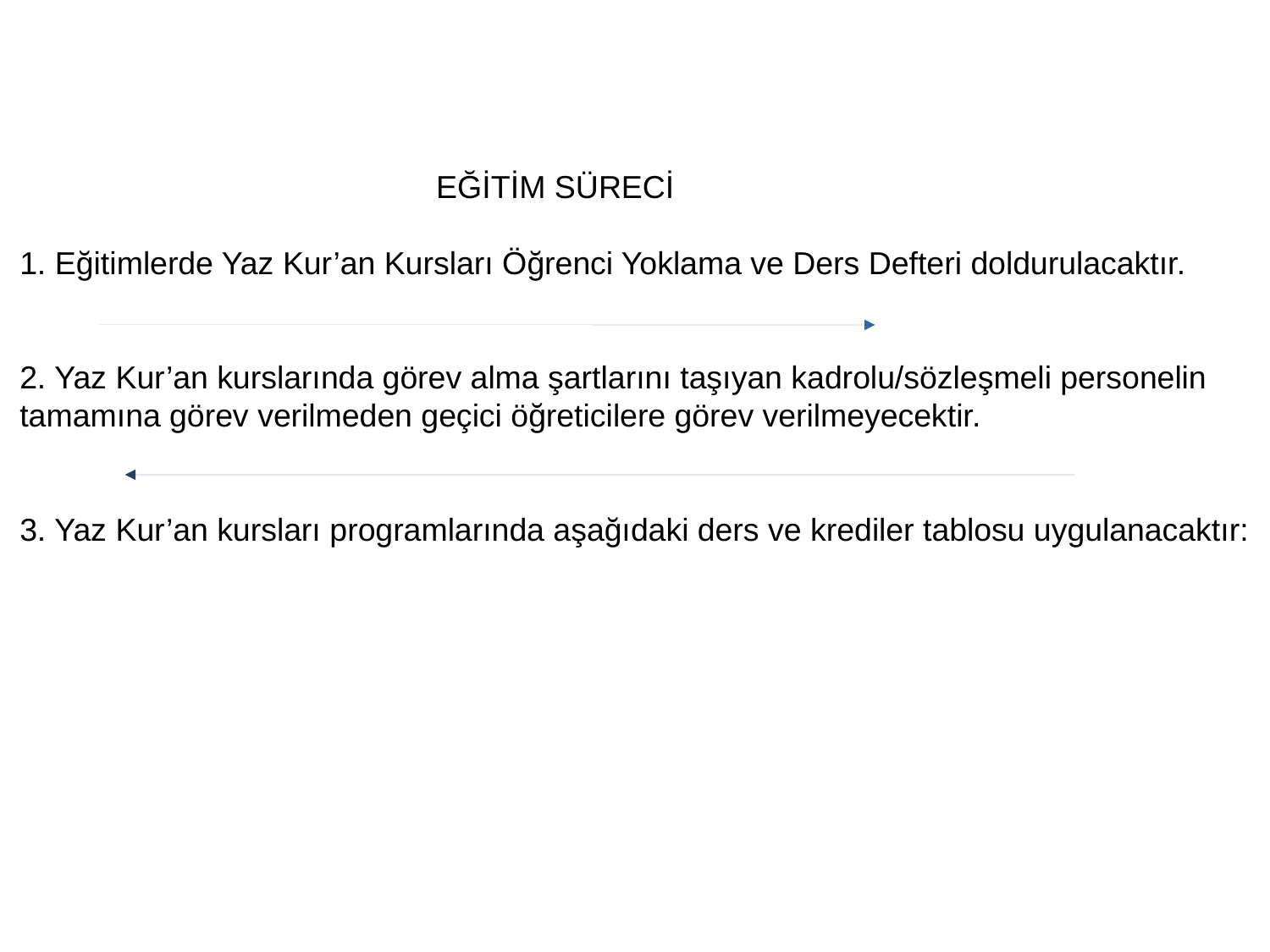

EĞİTİM SÜRECİ

1. Eğitimlerde Yaz Kur’an Kursları Öğrenci Yoklama ve Ders Defteri doldurulacaktır.

2. Yaz Kur’an kurslarında görev alma şartlarını taşıyan kadrolu/sözleşmeli personelin tamamına görev verilmeden geçici öğreticilere görev verilmeyecektir.

3. Yaz Kur’an kursları programlarında aşağıdaki ders ve krediler tablosu uygulanacaktır: